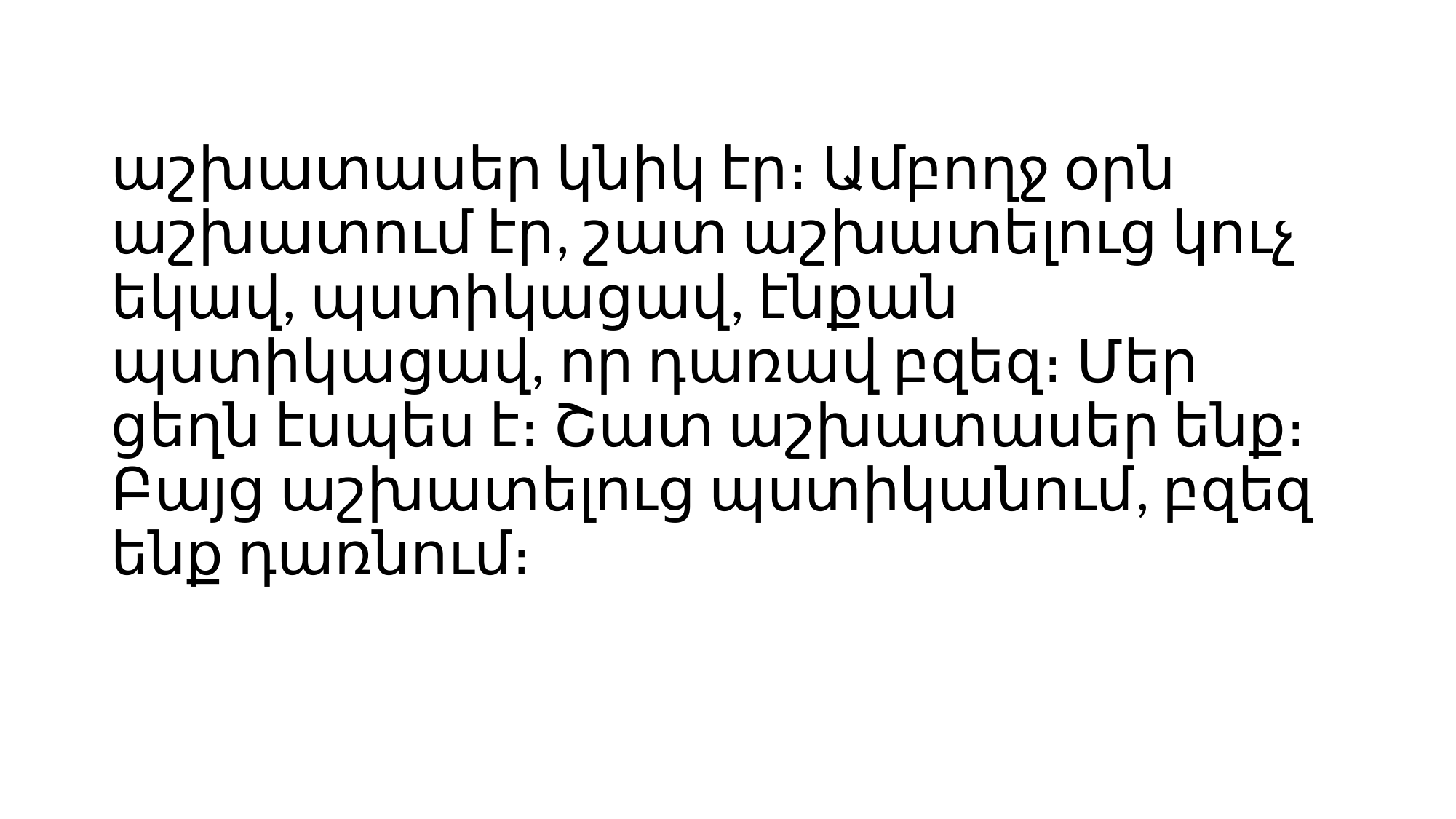

# աշխատասեր կնիկ էր։ Ամբողջ օրն աշխատում էր, շատ աշխատելուց կուչ եկավ, պստիկացավ, էնքան պստիկացավ, որ դառավ բզեզ։ Մեր ցեղն էսպես է։ Շատ աշխատասեր ենք։ Բայց աշխատելուց պստիկանում, բզեզ ենք դառնում։